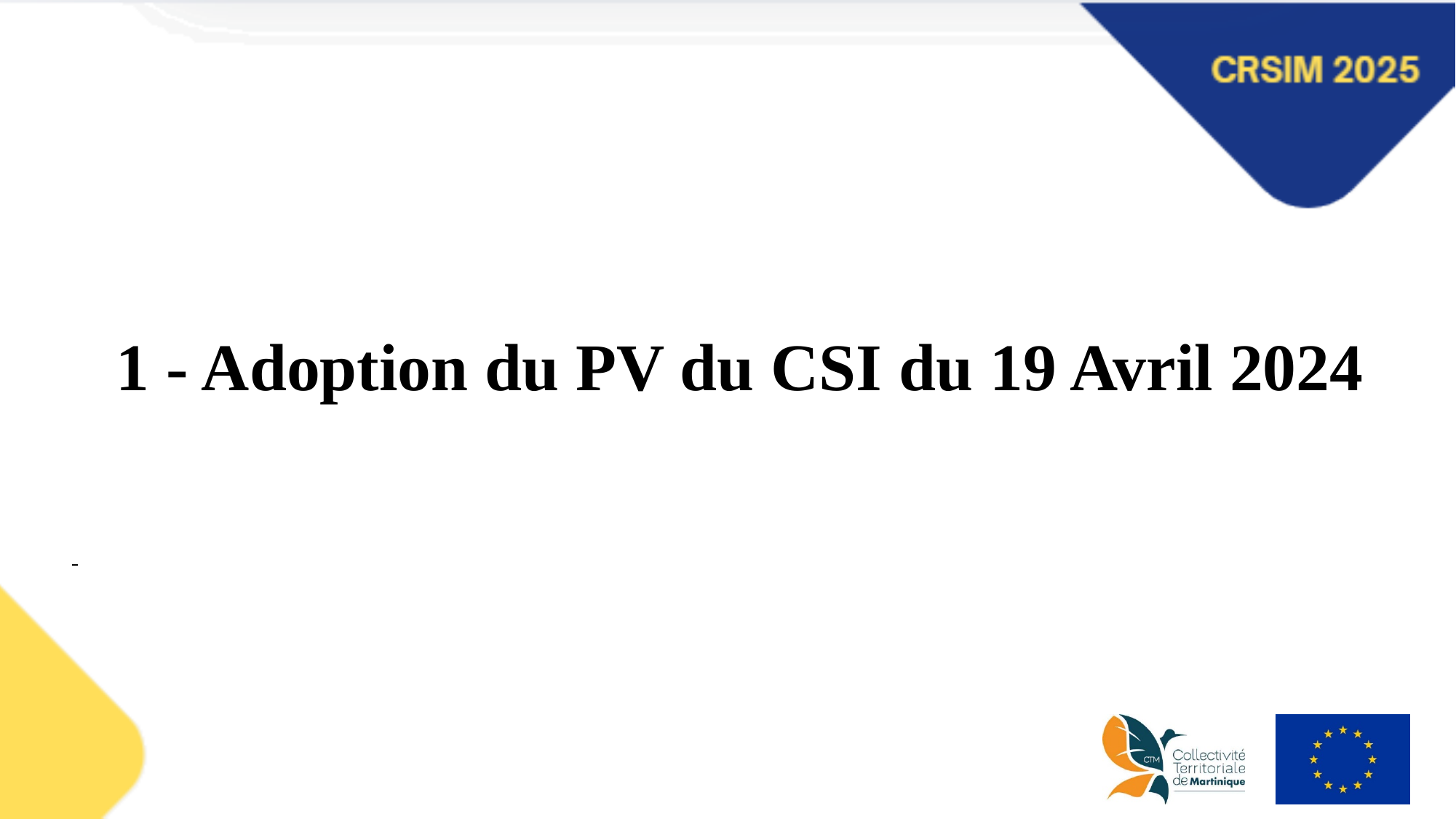

1 - Adoption du PV du CSI du 19 Avril 2024